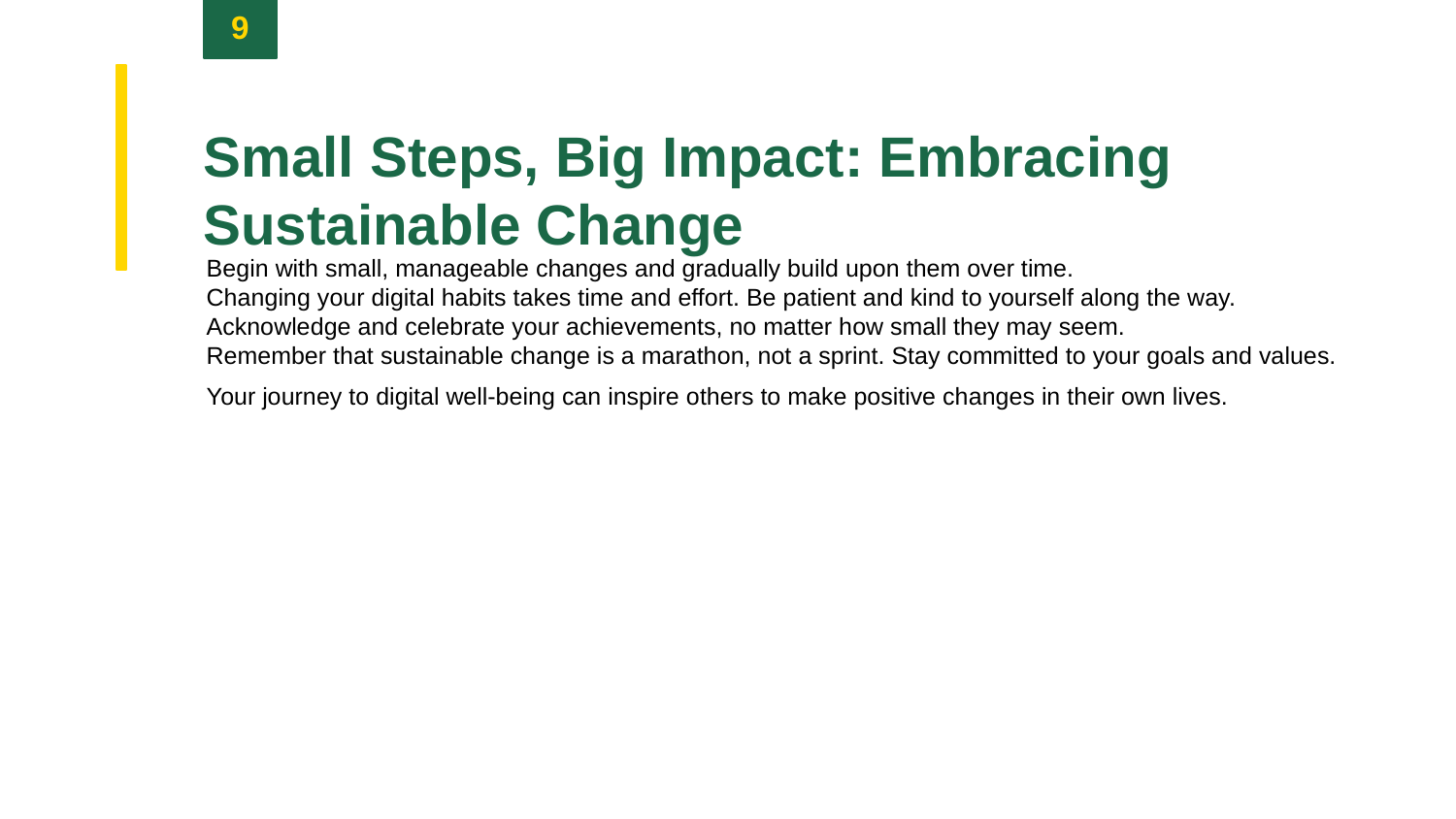

9

Small Steps, Big Impact: Embracing Sustainable Change
Begin with small, manageable changes and gradually build upon them over time.
Changing your digital habits takes time and effort. Be patient and kind to yourself along the way.
Acknowledge and celebrate your achievements, no matter how small they may seem.
Remember that sustainable change is a marathon, not a sprint. Stay committed to your goals and values.
Your journey to digital well-being can inspire others to make positive changes in their own lives.